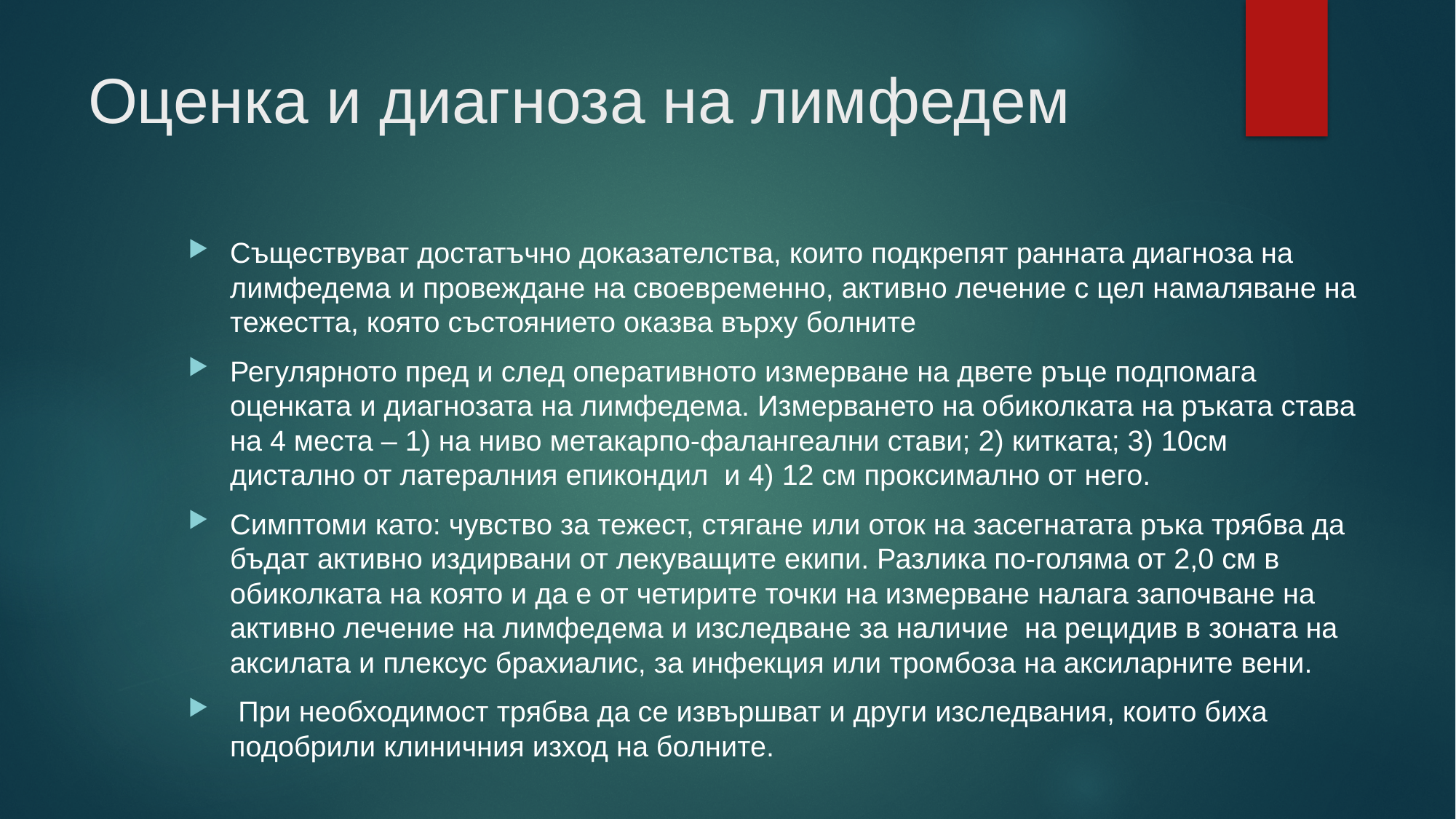

# Оценка и диагноза на лимфедем
Съществуват достатъчно доказателства, които подкрепят ранната диагноза на лимфедема и провеждане на своевременно, активно лечение с цел намаляване на тежестта, която състоянието оказва върху болните
Регулярното пред и след оперативното измерване на двете ръце подпомага оценката и диагнозата на лимфедема. Измерването на обиколката на ръката става на 4 места – 1) на ниво метакарпо-фалангеални стави; 2) китката; 3) 10см дистално от латералния епикондил  и 4) 12 см проксимално от него.
Симптоми като: чувство за тежест, стягане или оток на засегнатата ръка трябва да бъдат активно издирвани от лекуващите екипи. Разлика по-голяма от 2,0 см в обиколката на която и да е от четирите точки на измерване налага започване на активно лечение на лимфедема и изследване за наличие  на рецидив в зоната на аксилата и плексус брахиалис, за инфекция или тромбоза на аксиларните вени.
 При необходимост трябва да се извършват и други изследвания, които биха подобрили клиничния изход на болните.